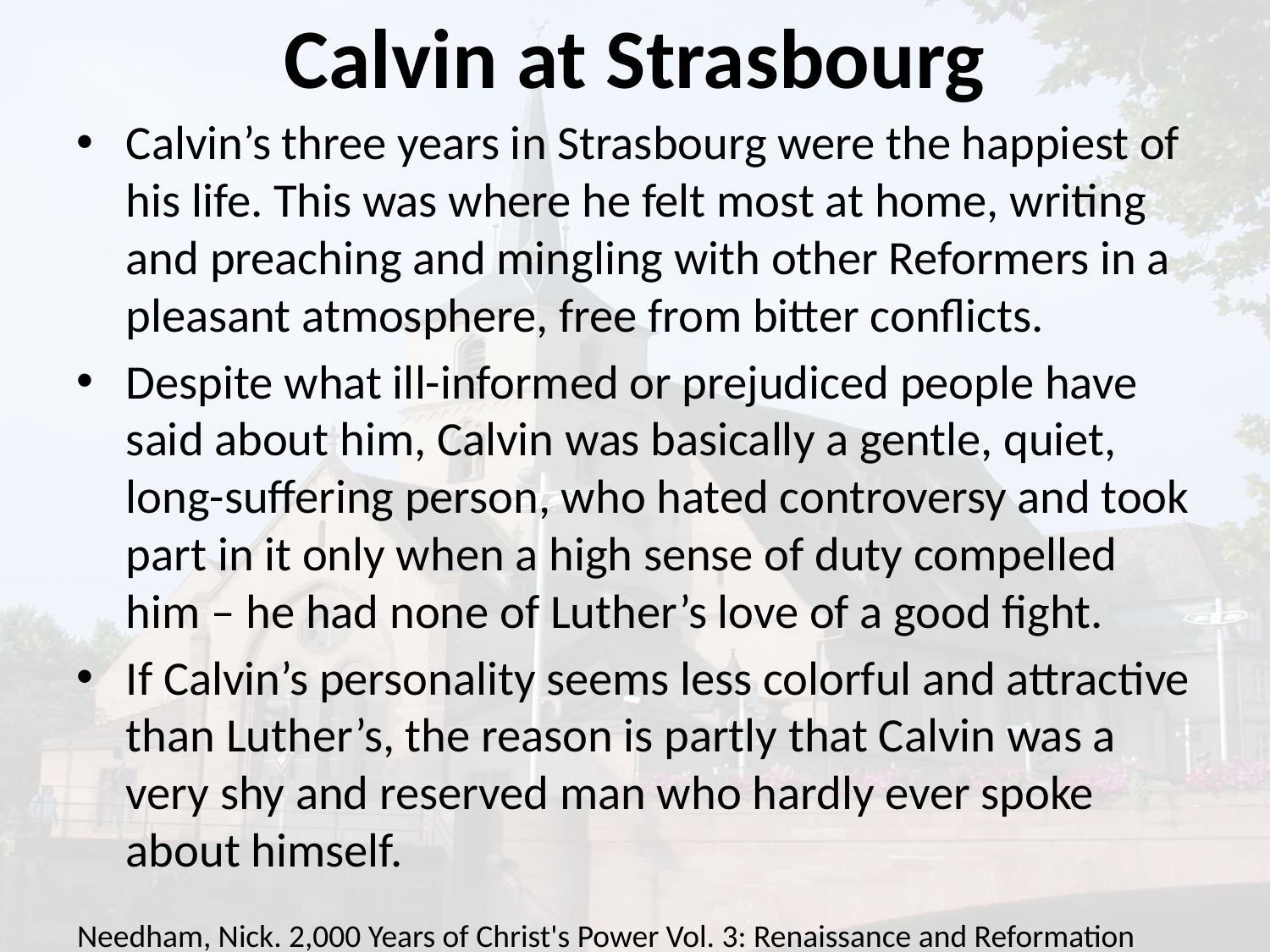

# Calvin at Strasbourg
Calvin’s three years in Strasbourg were the happiest of his life. This was where he felt most at home, writing and preaching and mingling with other Reformers in a pleasant atmosphere, free from bitter conflicts.
Despite what ill-informed or prejudiced people have said about him, Calvin was basically a gentle, quiet, long-suffering person, who hated controversy and took part in it only when a high sense of duty compelled him – he had none of Luther’s love of a good fight.
If Calvin’s personality seems less colorful and attractive than Luther’s, the reason is partly that Calvin was a very shy and reserved man who hardly ever spoke about himself.
Needham, Nick. 2,000 Years of Christ's Power Vol. 3: Renaissance and Reformation